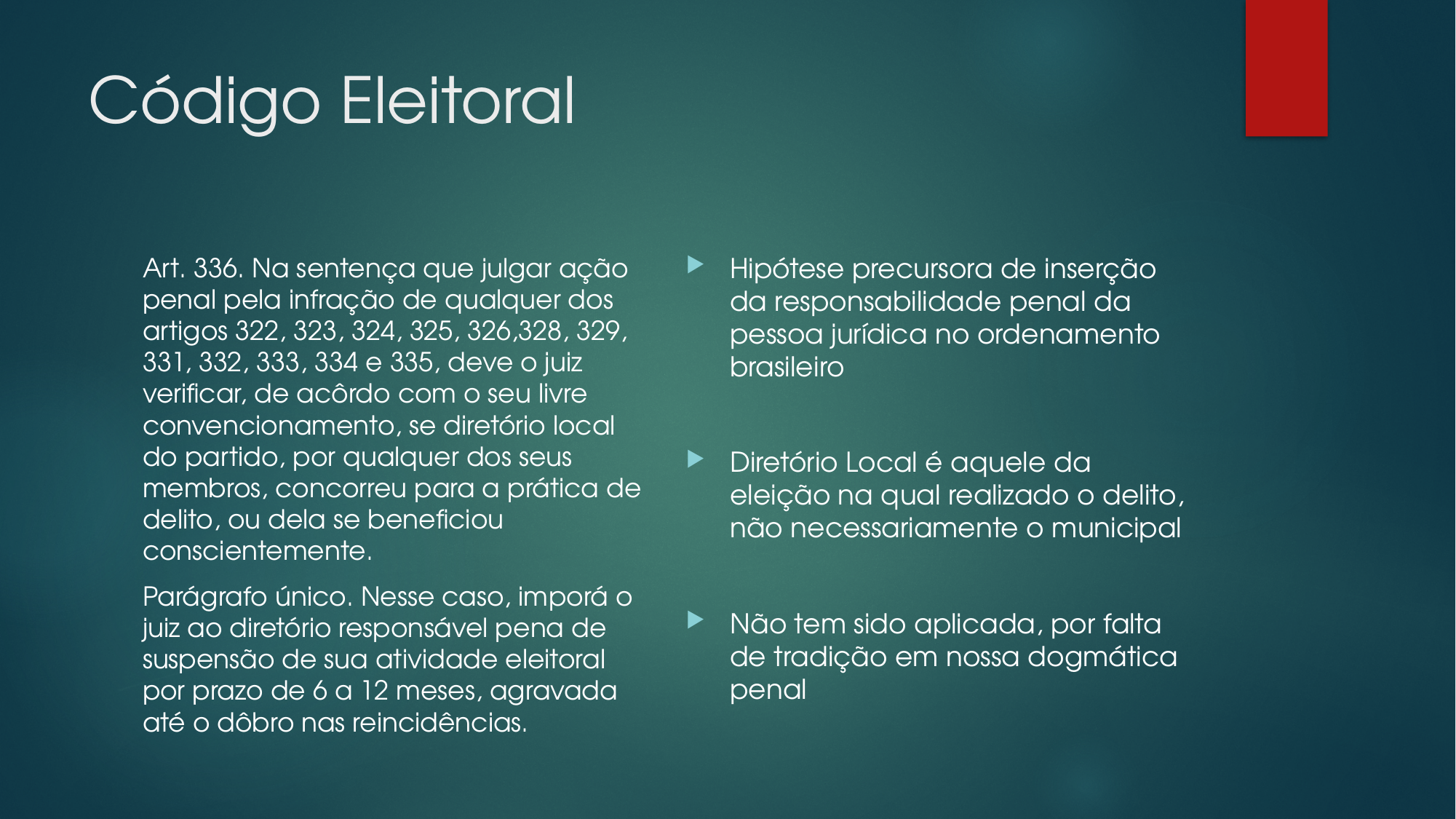

# Código Eleitoral
Hipótese precursora de inserção da responsabilidade penal da pessoa jurídica no ordenamento brasileiro

Diretório Local é aquele da eleição na qual realizado o delito, não necessariamente o municipal

Não tem sido aplicada, por falta de tradição em nossa dogmática penal
Art. 336. Na sentença que julgar ação penal pela infração de qualquer dos artigos 322, 323, 324, 325, 326,328, 329, 331, 332, 333, 334 e 335, deve o juiz verificar, de acôrdo com o seu livre convencionamento, se diretório local do partido, por qualquer dos seus membros, concorreu para a prática de delito, ou dela se beneficiou conscientemente.
Parágrafo único. Nesse caso, imporá o juiz ao diretório responsável pena de suspensão de sua atividade eleitoral por prazo de 6 a 12 meses, agravada até o dôbro nas reincidências.